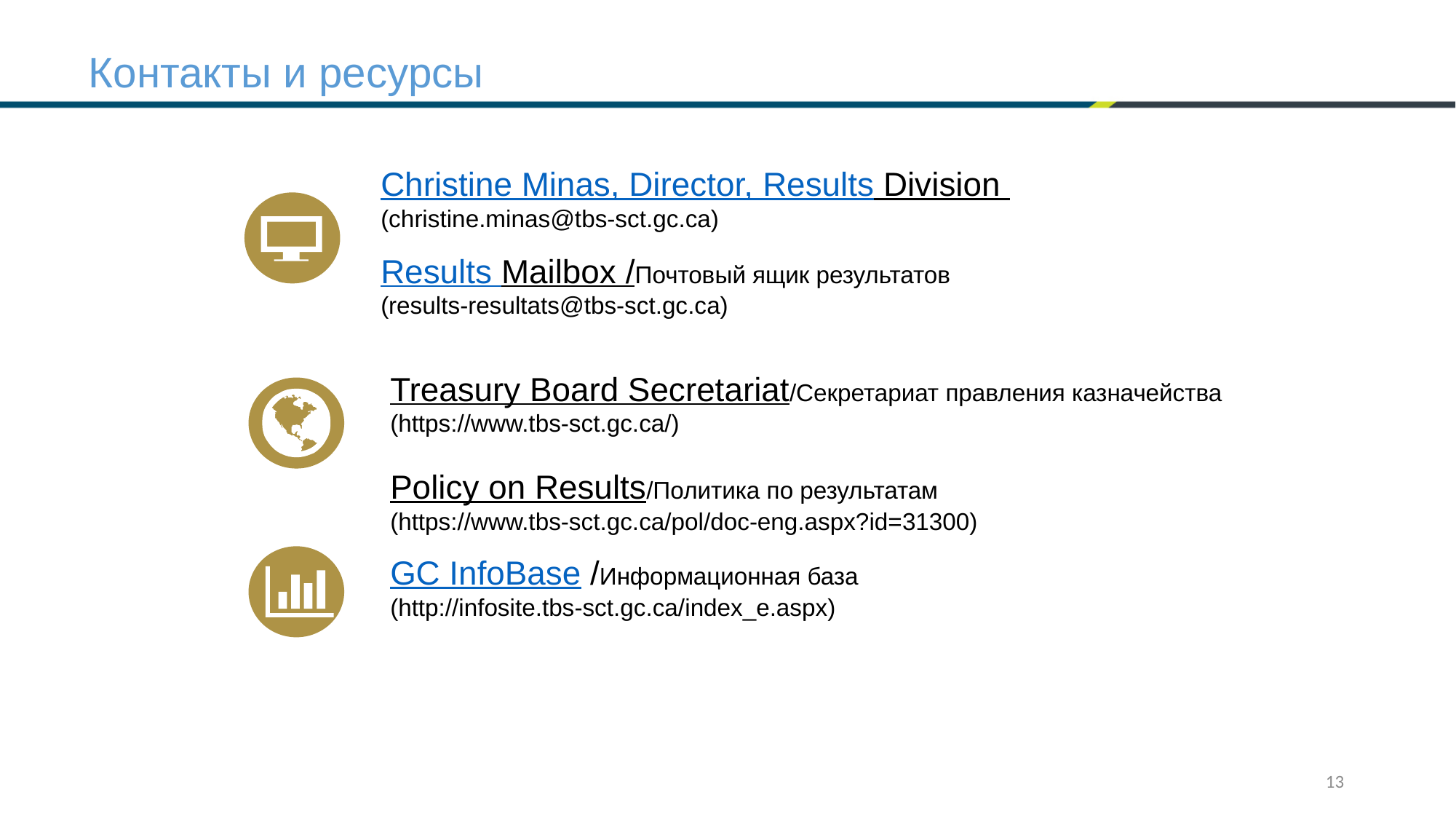

Контакты и ресурсы

Christine Minas, Director, Results Division (christine.minas@tbs-sct.gc.ca)

Results Mailbox /Почтовый ящик результатов
(results-resultats@tbs-sct.gc.ca)

Treasury Board Secretariat/Секретариат правления казначейства
(https://www.tbs-sct.gc.ca/)

Policy on Results/Политика по результатам
(https://www.tbs-sct.gc.ca/pol/doc-eng.aspx?id=31300)

GC InfoBase /Информационная база
(http://infosite.tbs-sct.gc.ca/index_e.aspx)

13